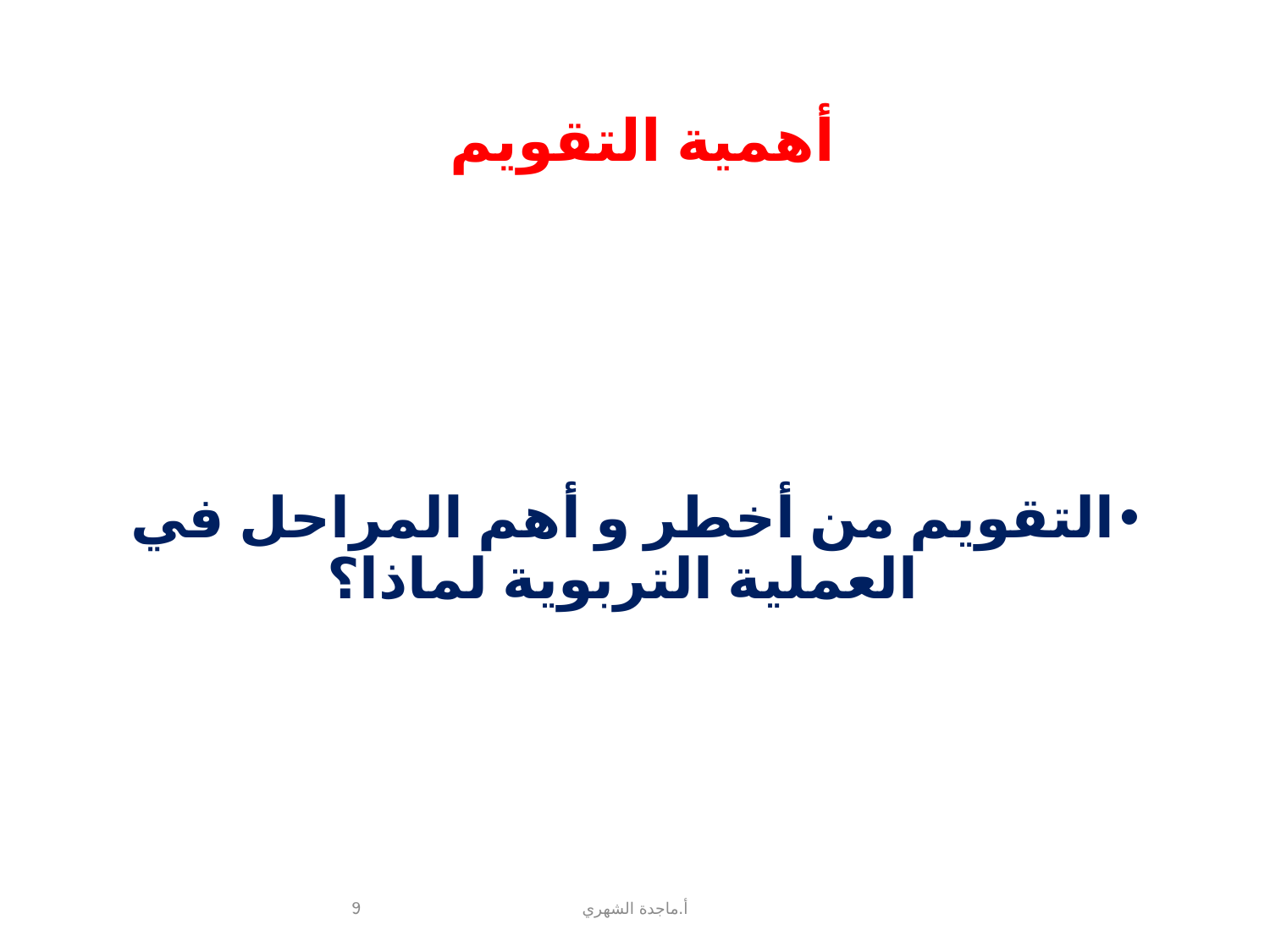

# أهمية التقويم

التقويم من أخطر و أهم المراحل في العملية التربوية لماذا؟
9
أ.ماجدة الشهري